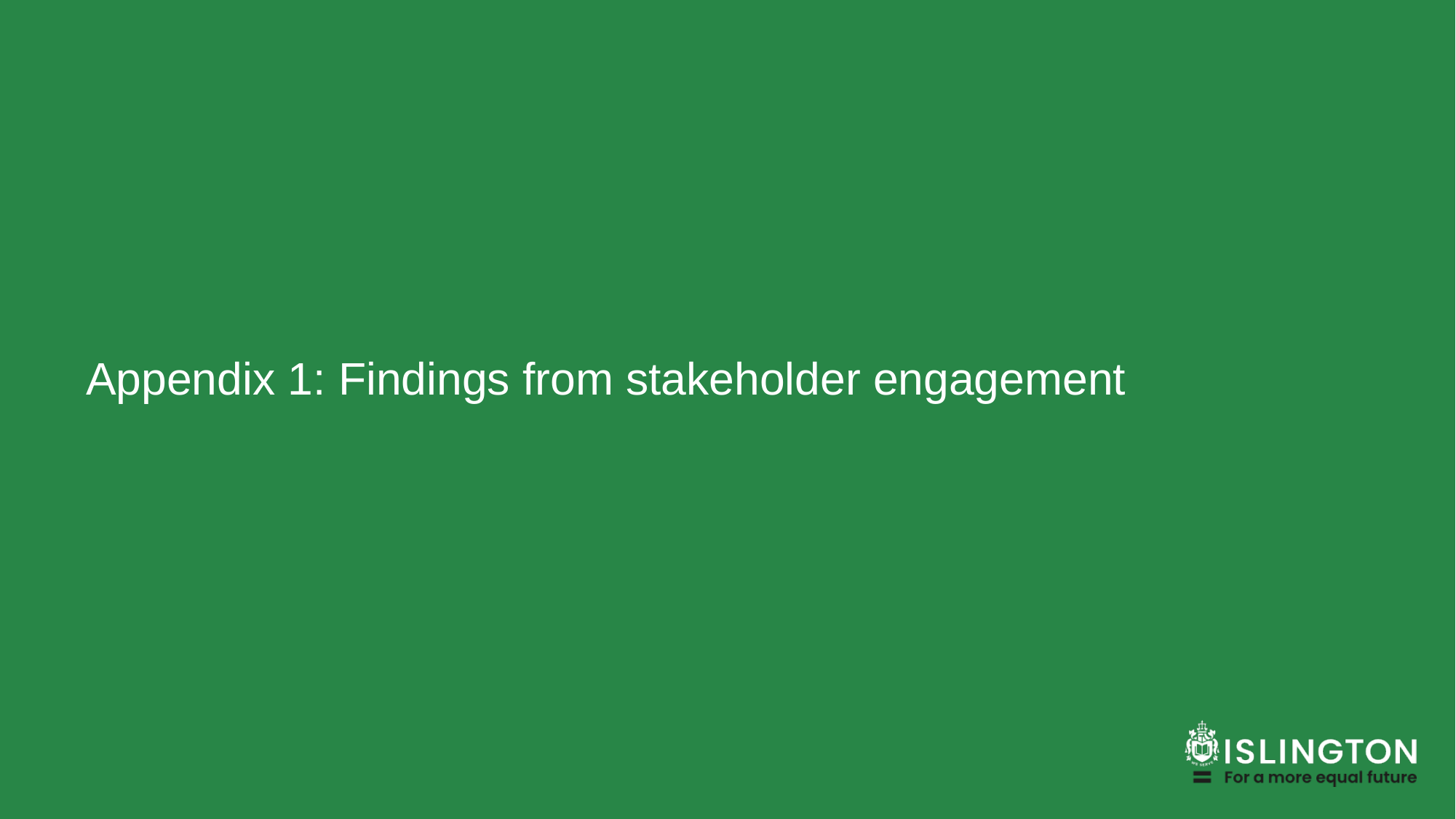

# Appendix 1: Findings from stakeholder engagement